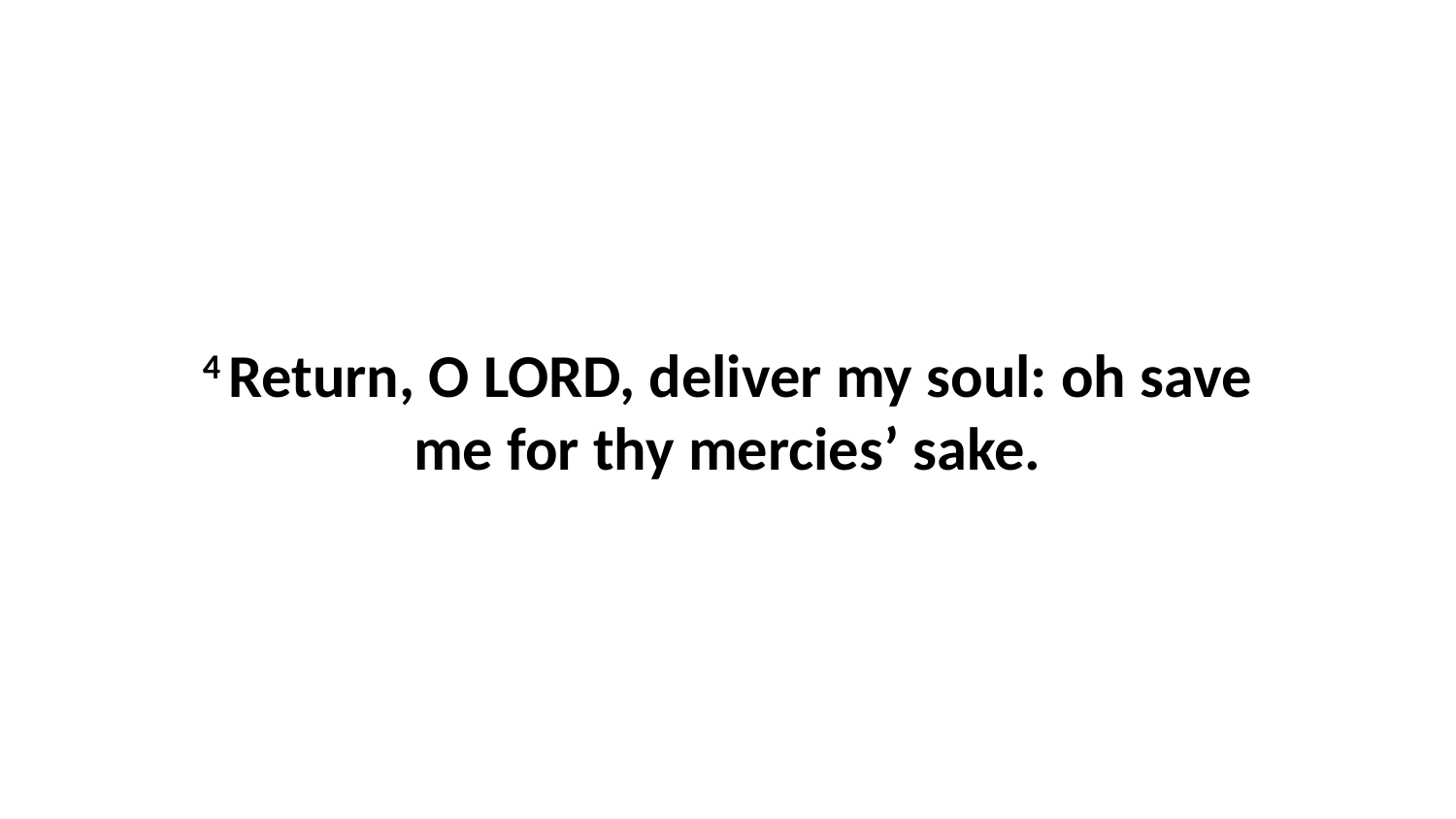

4 Return, O LORD, deliver my soul: oh save me for thy mercies’ sake.